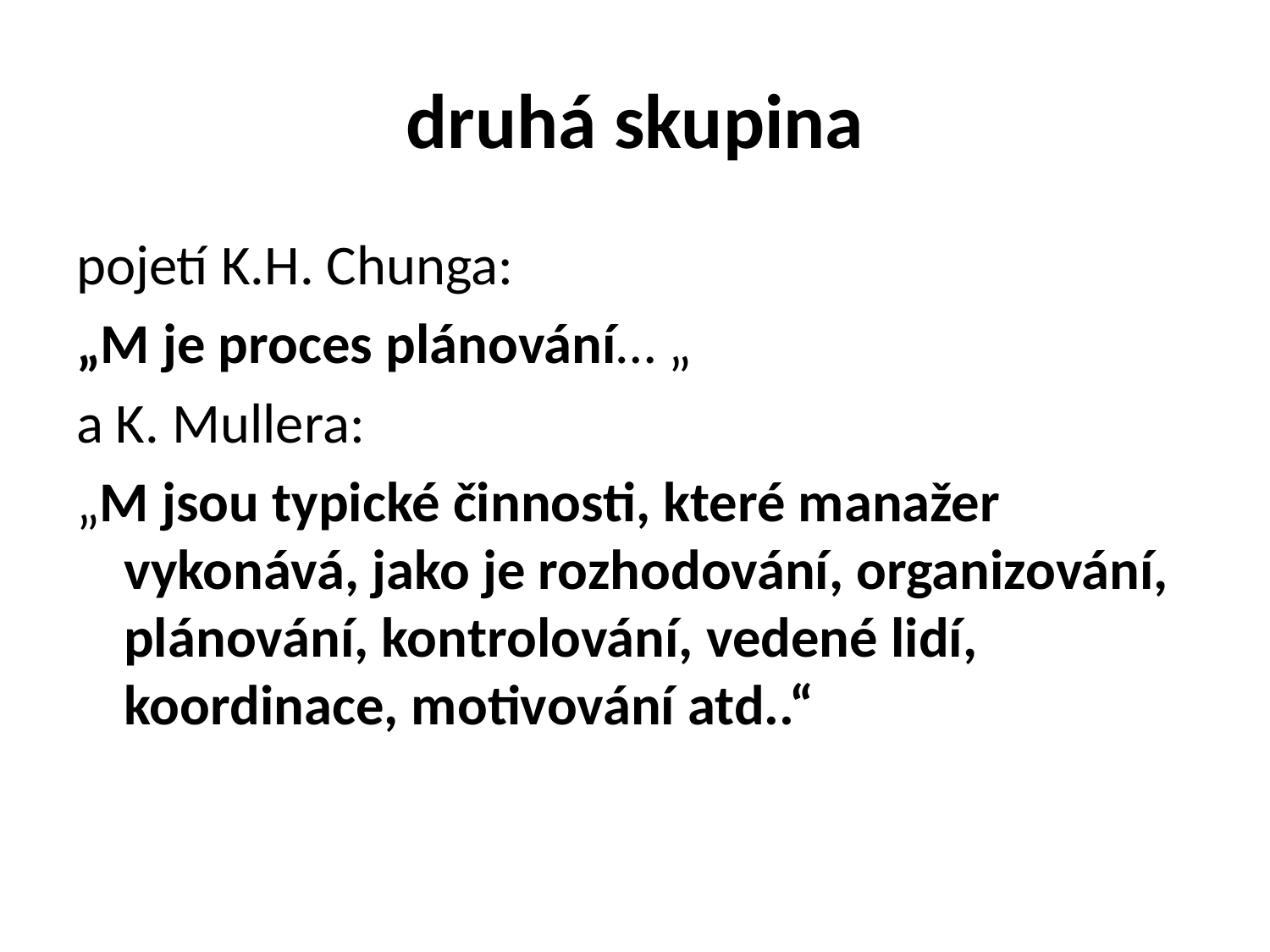

# druhá skupina
pojetí K.H. Chunga:
„M je proces plánování… „
a K. Mullera:
„M jsou typické činnosti, které manažer vykonává, jako je rozhodování, organizování, plánování, kontrolování, vedené lidí, koordinace, motivování atd..“